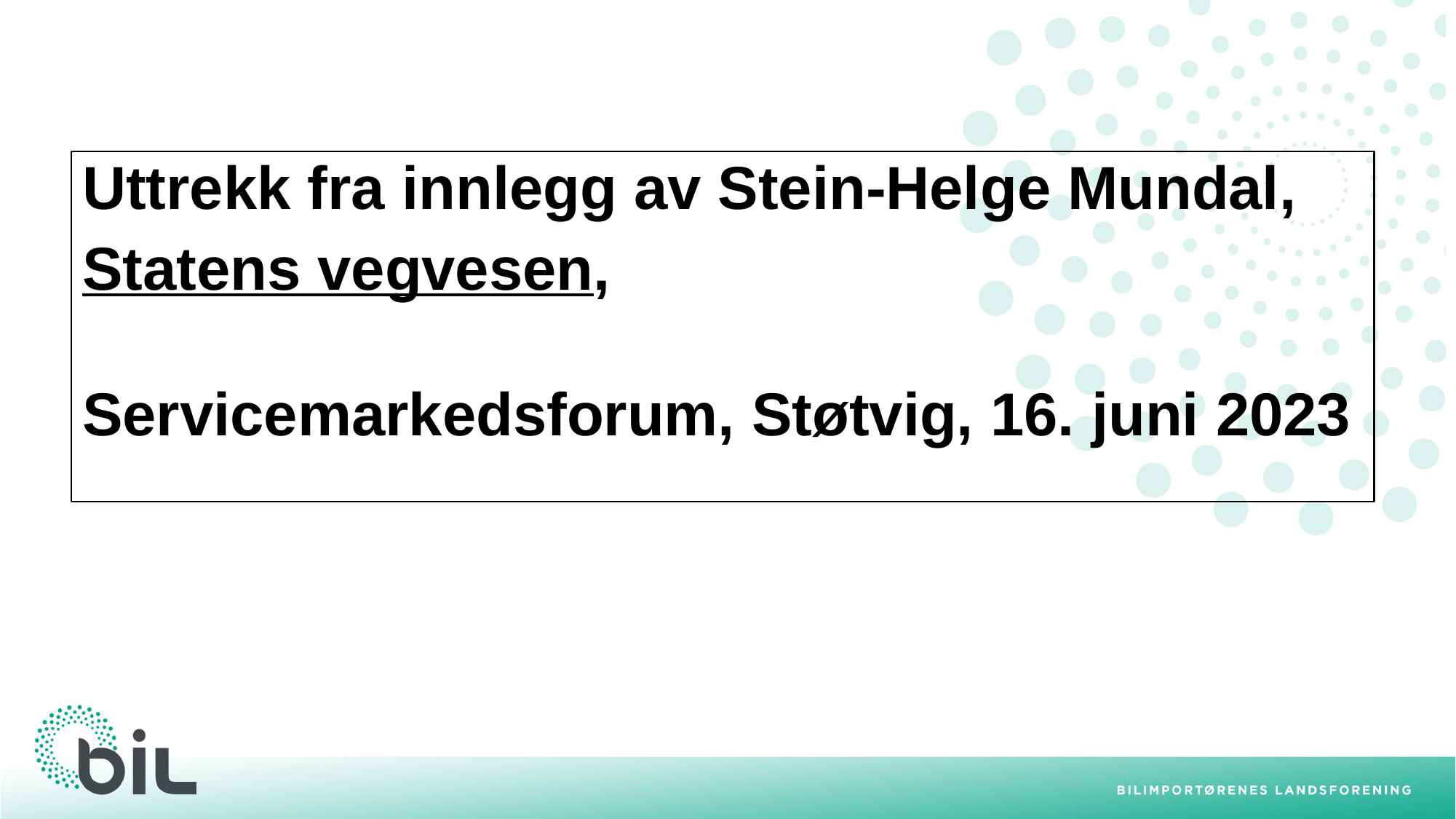

Uttrekk fra innlegg av Stein-Helge Mundal,
Statens vegvesen,
Servicemarkedsforum, Støtvig, 16. juni 2023